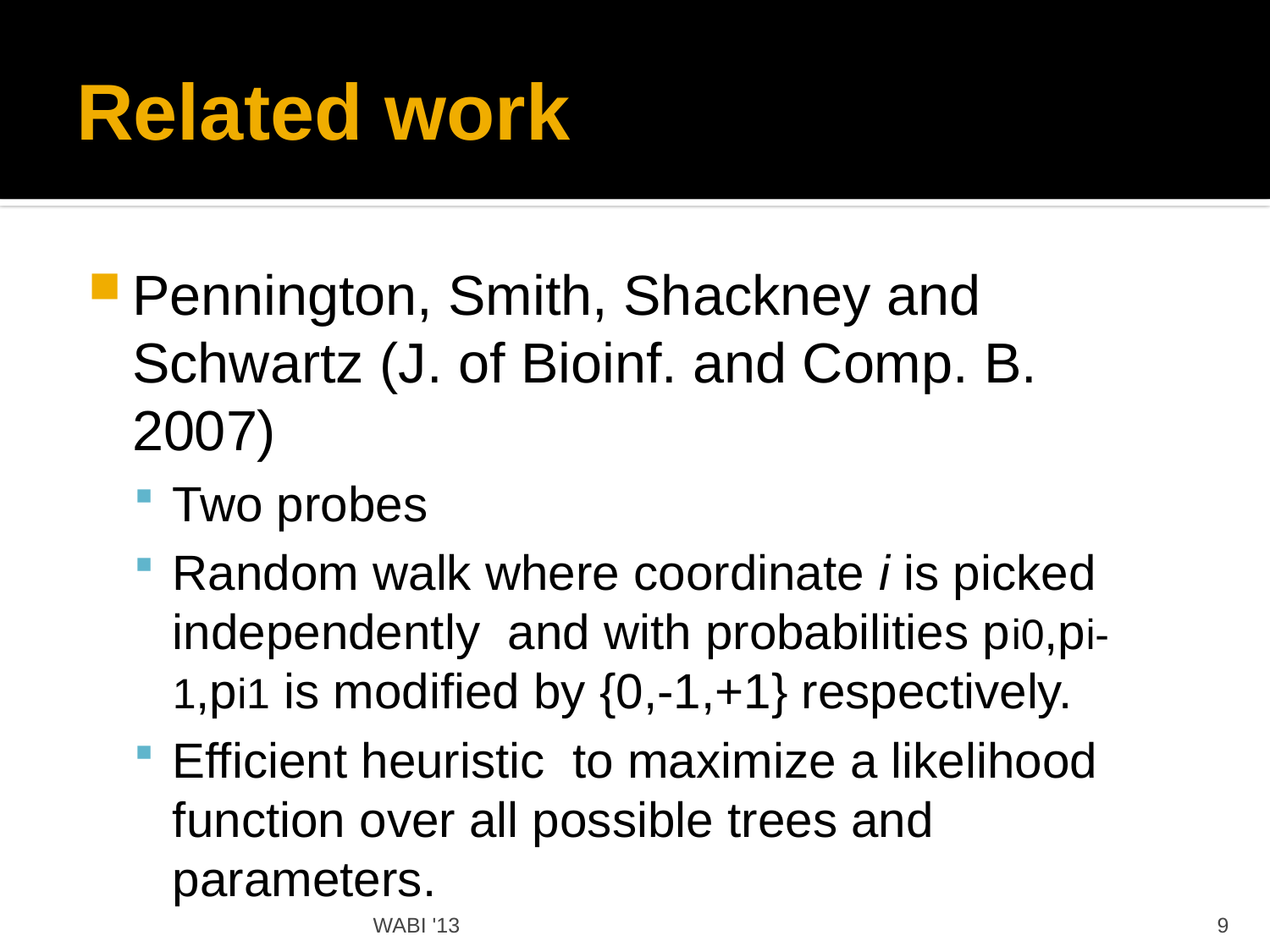

# Related work
Pennington, Smith, Shackney and Schwartz (J. of Bioinf. and Comp. B. 2007)
Two probes
Random walk where coordinate i is picked independently  and with probabilities pi0,pi-1,pi1 is modified by {0,-1,+1} respectively.
Efficient heuristic  to maximize a likelihood function over all possible trees and parameters.

WABI '13
9